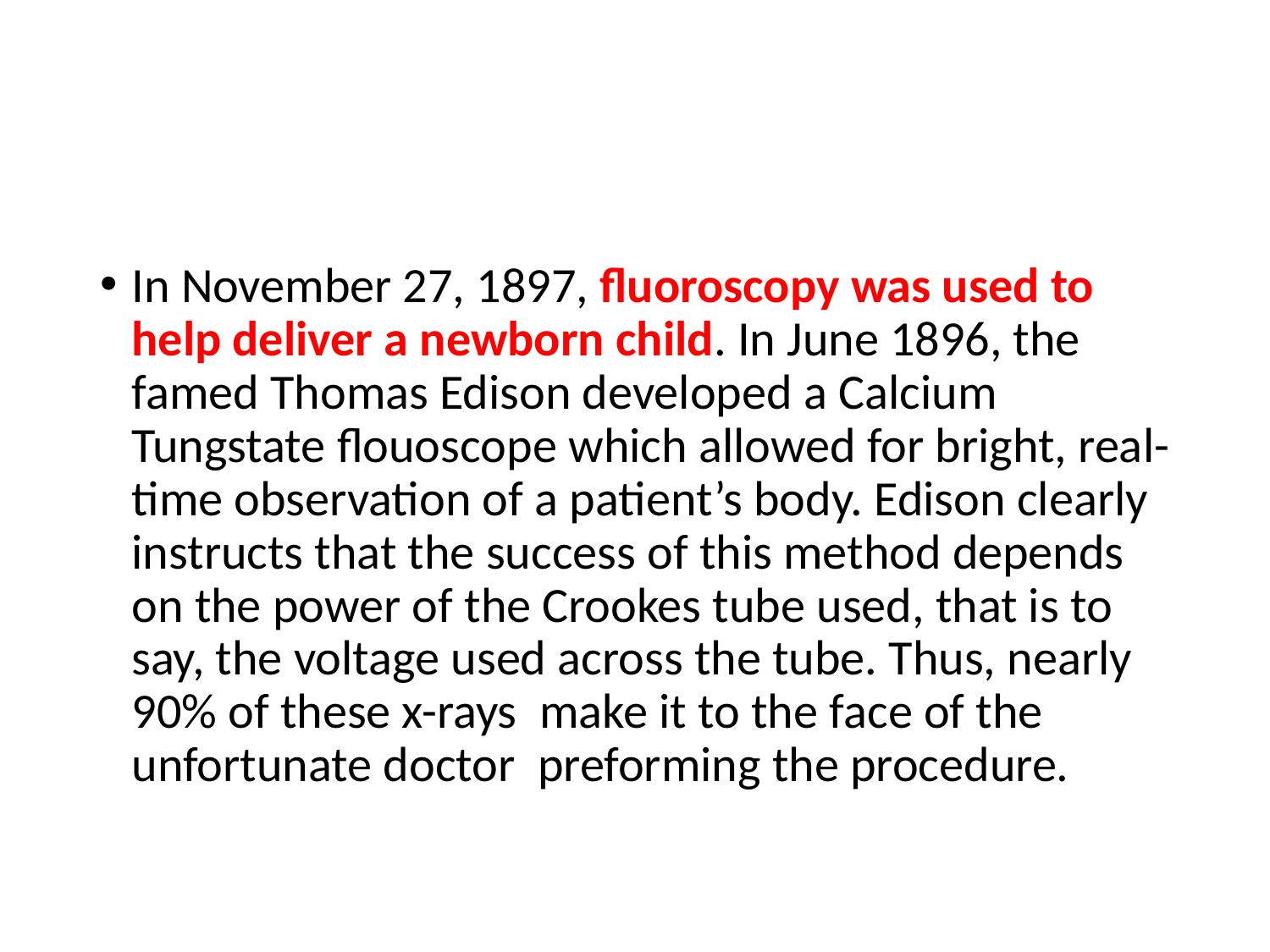

#
In November 27, 1897, fluoroscopy was used to help deliver a newborn child. In June 1896, the famed Thomas Edison developed a Calcium Tungstate flouoscope which allowed for bright, real-time observation of a patient’s body. Edison clearly instructs that the success of this method depends on the power of the Crookes tube used, that is to say, the voltage used across the tube. Thus, nearly 90% of these x-rays  make it to the face of the unfortunate doctor  preforming the procedure.